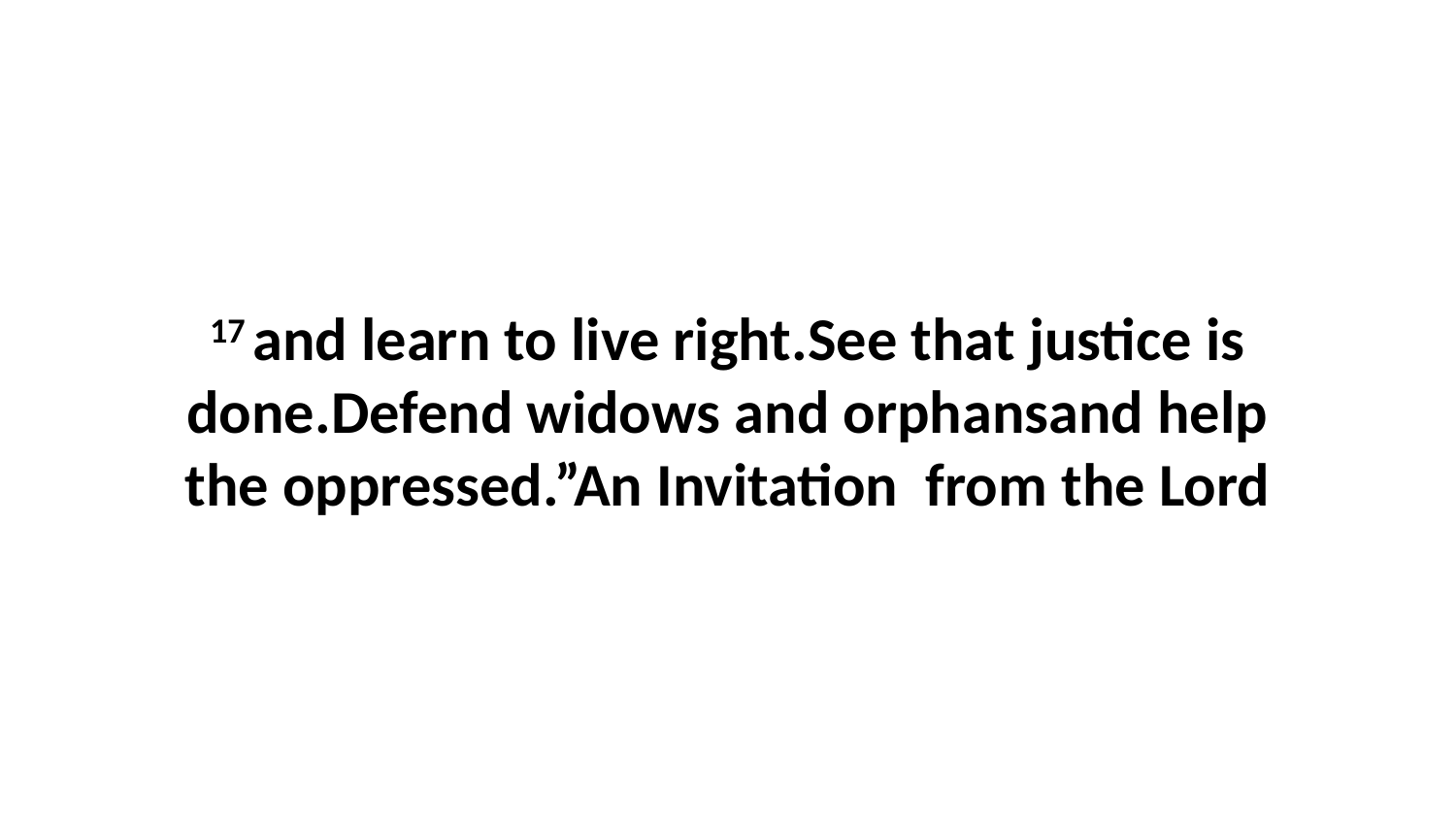

17 and learn to live right.See that justice is done.Defend widows and orphansand help the oppressed.”An Invitation  from the Lord